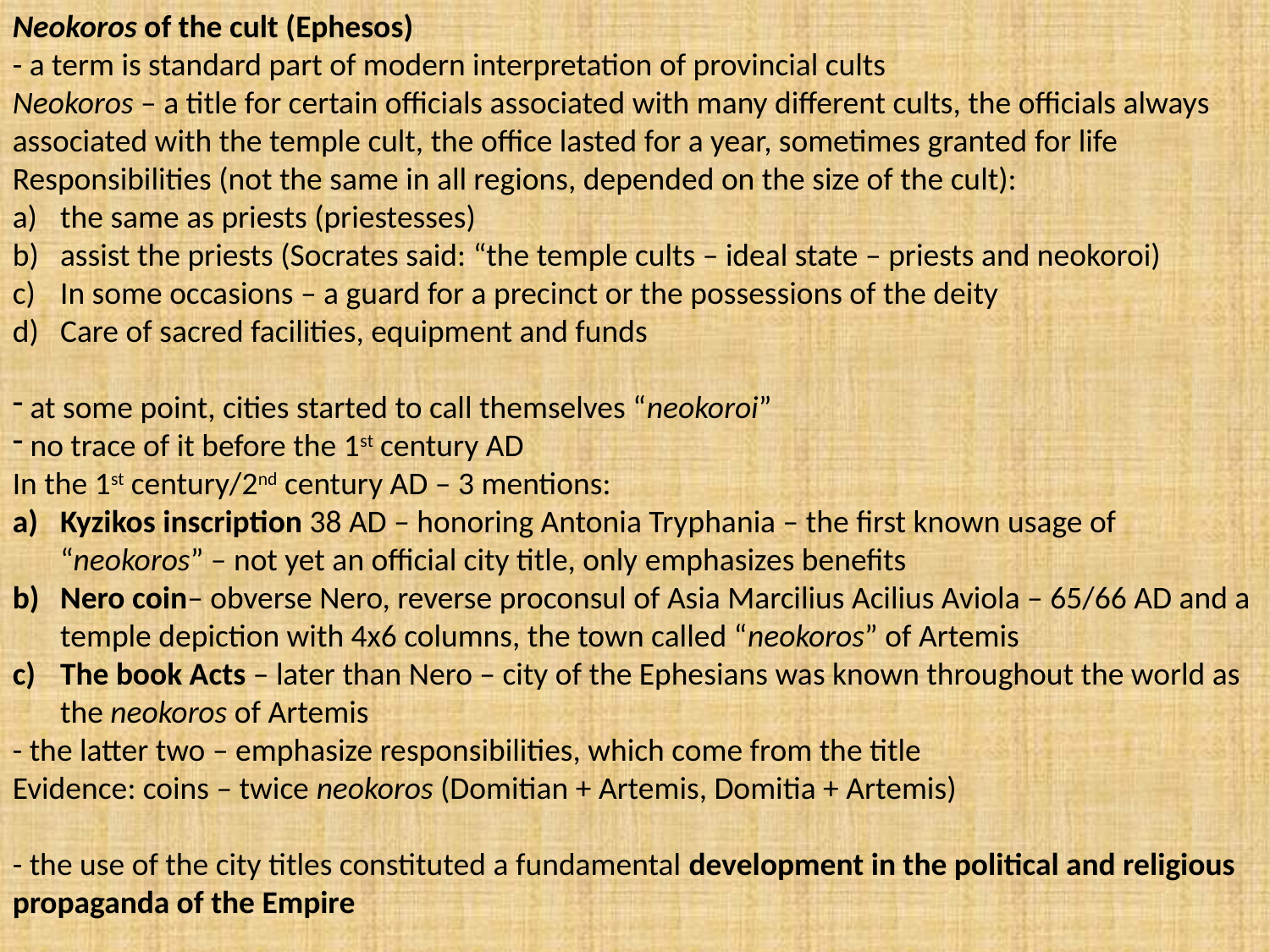

Neokoros of the cult (Ephesos)
- a term is standard part of modern interpretation of provincial cults
Neokoros – a title for certain officials associated with many different cults, the officials always associated with the temple cult, the office lasted for a year, sometimes granted for life
Responsibilities (not the same in all regions, depended on the size of the cult):
the same as priests (priestesses)
assist the priests (Socrates said: “the temple cults – ideal state – priests and neokoroi)
In some occasions – a guard for a precinct or the possessions of the deity
Care of sacred facilities, equipment and funds

 at some point, cities started to call themselves “neokoroi”
 no trace of it before the 1st century AD
In the 1st century/2nd century AD – 3 mentions:
Kyzikos inscription 38 AD – honoring Antonia Tryphania – the first known usage of “neokoros” – not yet an official city title, only emphasizes benefits
Nero coin– obverse Nero, reverse proconsul of Asia Marcilius Acilius Aviola – 65/66 AD and a temple depiction with 4x6 columns, the town called “neokoros” of Artemis
The book Acts – later than Nero – city of the Ephesians was known throughout the world as the neokoros of Artemis
- the latter two – emphasize responsibilities, which come from the title
Evidence: coins – twice neokoros (Domitian + Artemis, Domitia + Artemis)

- the use of the city titles constituted a fundamental development in the political and religious propaganda of the Empire